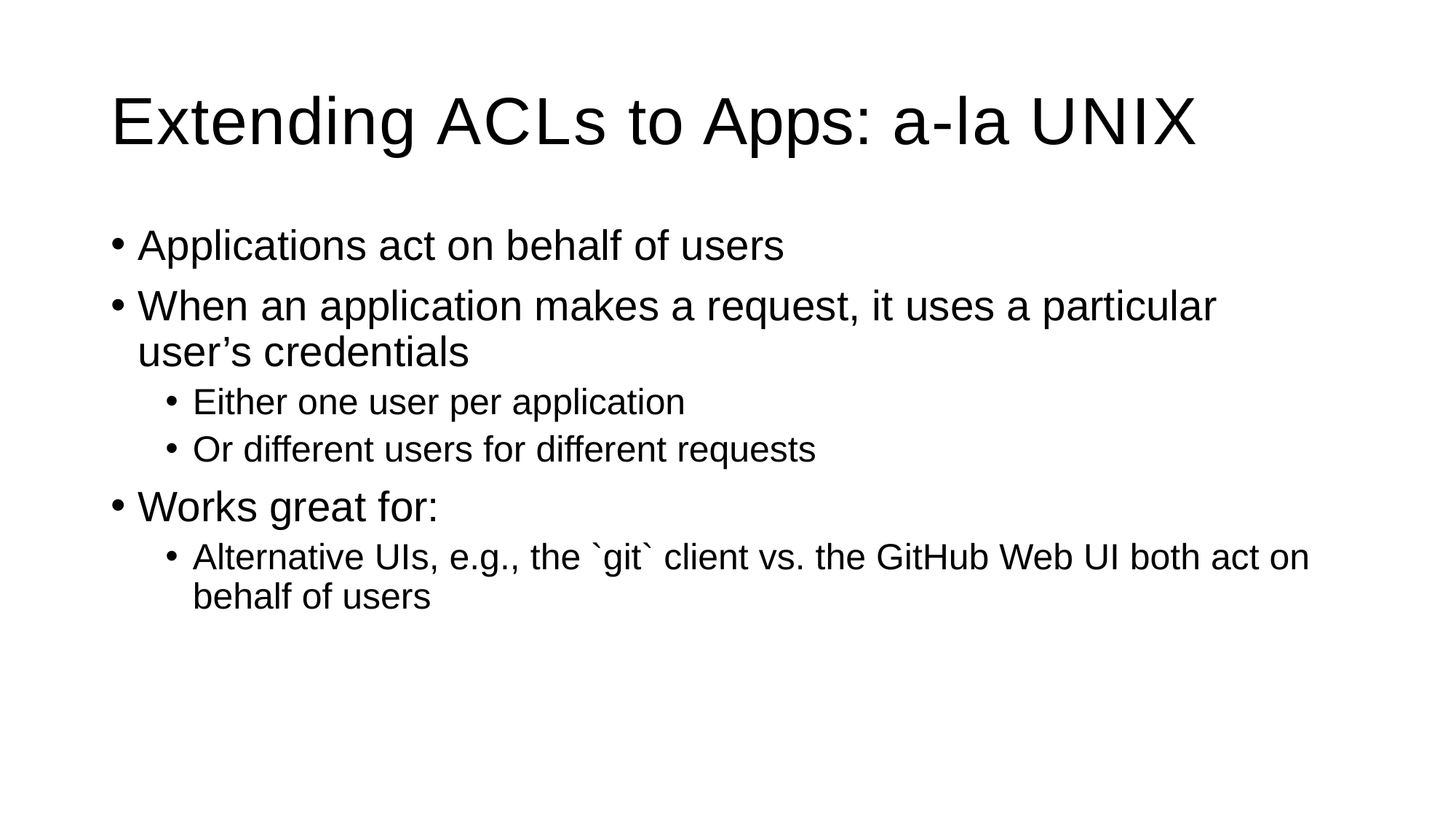

# Extending ACLs to Apps: a-la UNIX
Applications act on behalf of users
When an application makes a request, it uses a particular user’s credentials
Either one user per application
Or different users for different requests
Works great for:
Alternative UIs, e.g., the `git` client vs. the GitHub Web UI both act on behalf of users